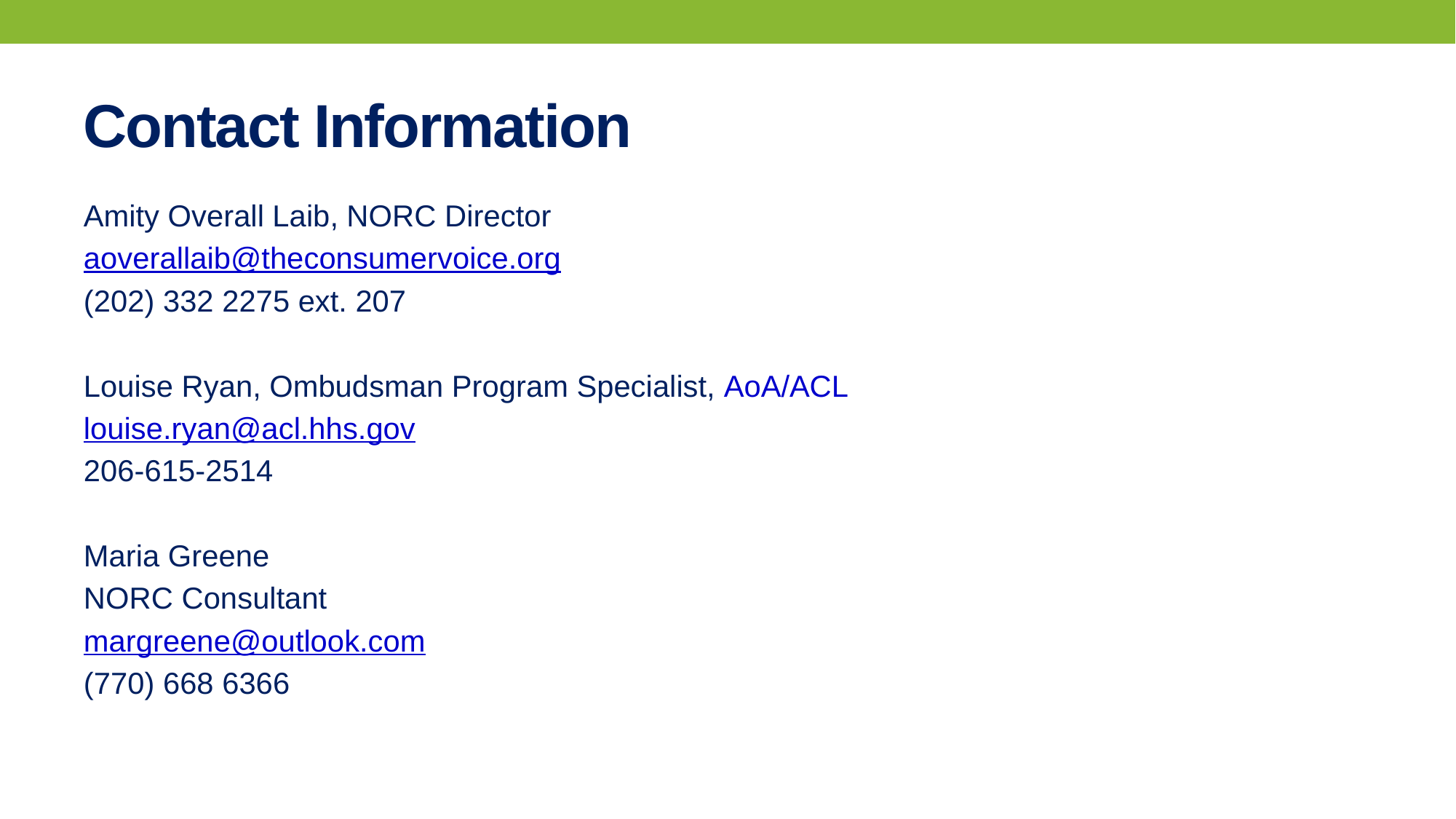

# Contact Information
Amity Overall Laib, NORC Director
aoverallaib@theconsumervoice.org
(202) 332 2275 ext. 207

Louise Ryan, Ombudsman Program Specialist, AoA/ACL
louise.ryan@acl.hhs.gov
206-615-2514

Maria Greene
NORC Consultant
margreene@outlook.com
(770) 668 6366